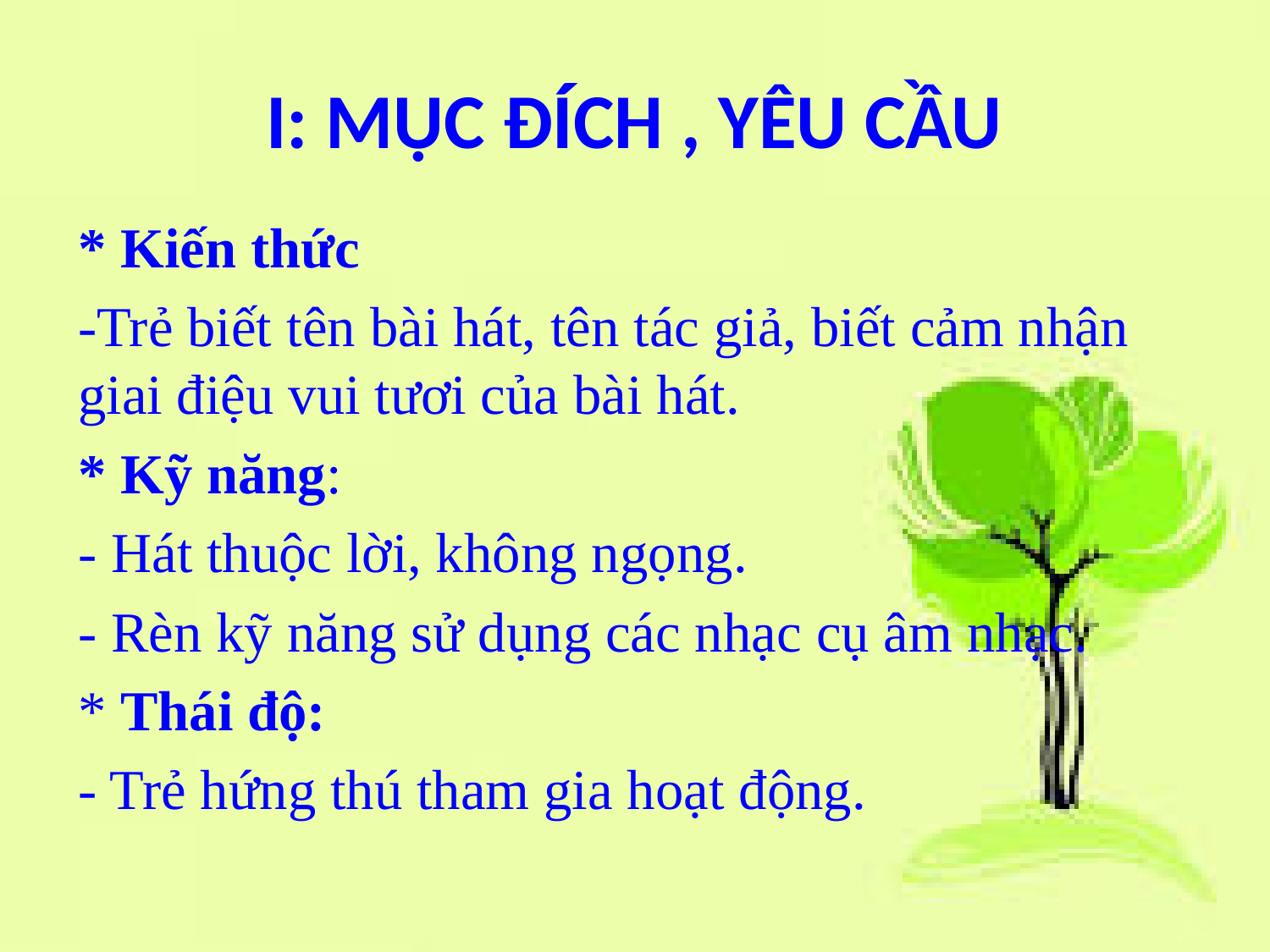

# I: MỤC ĐÍCH , YÊU CẦU
* Kiến thức
-Trẻ biết tên bài hát, tên tác giả, biết cảm nhận giai điệu vui tươi của bài hát.
* Kỹ năng:
- Hát thuộc lời, không ngọng.
- Rèn kỹ năng sử dụng các nhạc cụ âm nhạc.
* Thái độ:
- Trẻ hứng thú tham gia hoạt động.